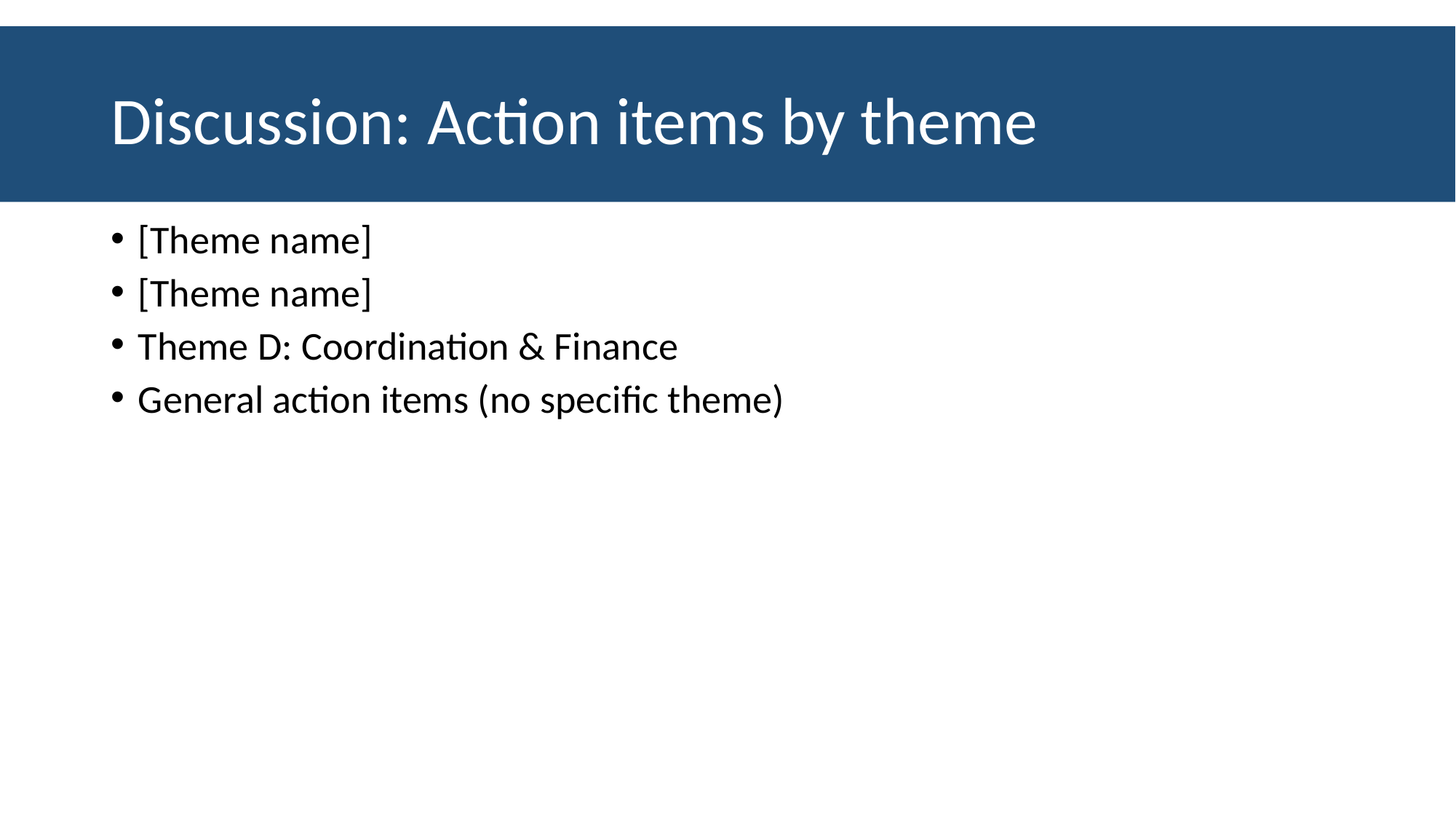

# Discussion: Action items by theme
[Theme name]
[Theme name]
Theme D: Coordination & Finance
General action items (no specific theme)